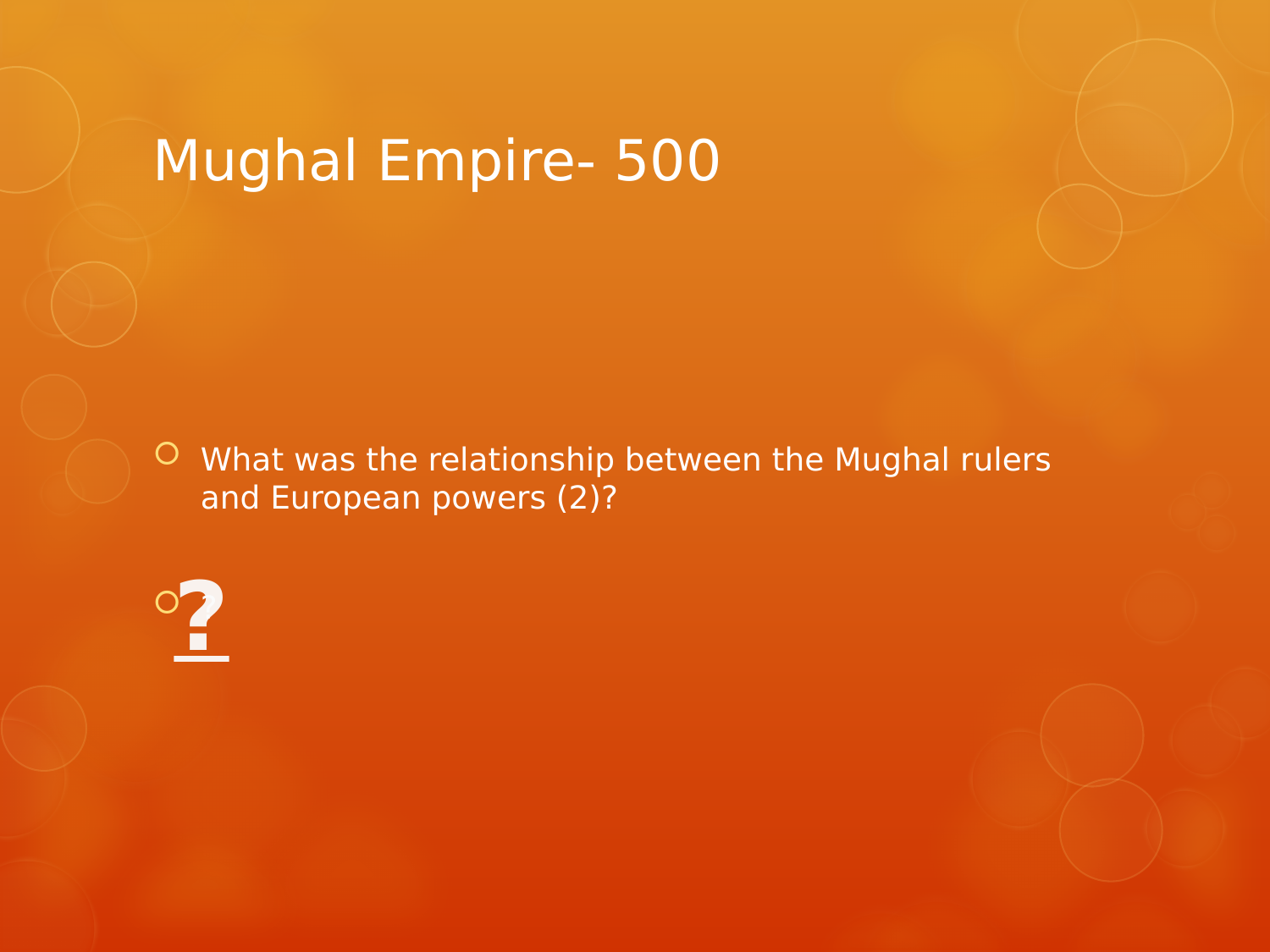

# Mughal Empire- 500
What was the relationship between the Mughal rulers and European powers (2)?

?
?